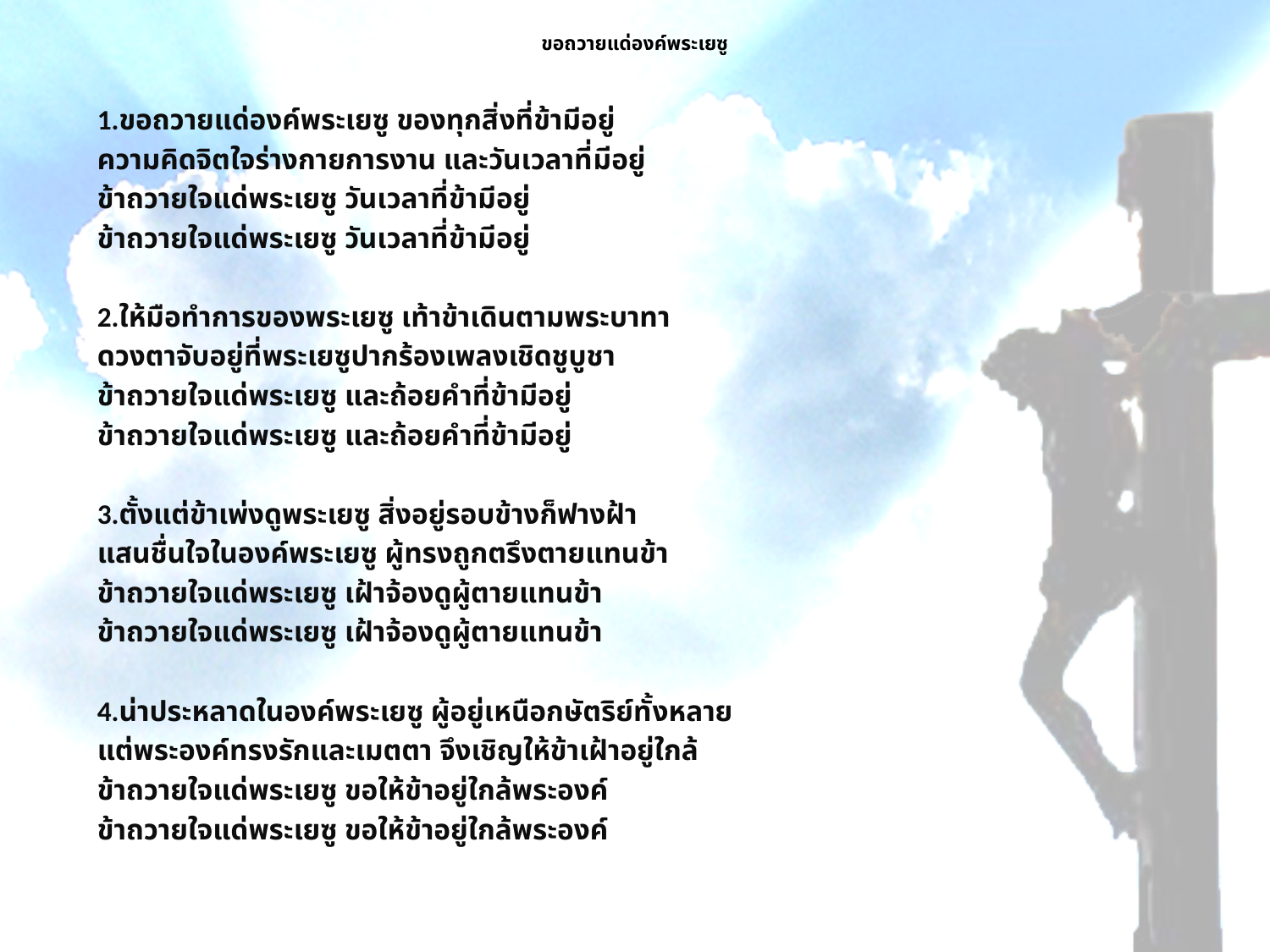

# ขอถวายแด่องค์พระเยซู
1.ขอถวายแด่องค์พระเยซู ของทุกสิ่งที่ข้ามีอยู่
ความคิดจิตใจร่างกายการงาน และวันเวลาที่มีอยู่
ข้าถวายใจแด่พระเยซู วันเวลาที่ข้ามีอยู่
ข้าถวายใจแด่พระเยซู วันเวลาที่ข้ามีอยู่

2.ให้มือทำการของพระเยซู เท้าข้าเดินตามพระบาทา
ดวงตาจับอยู่ที่พระเยซูปากร้องเพลงเชิดชูบูชา
ข้าถวายใจแด่พระเยซู และถ้อยคำที่ข้ามีอยู่
ข้าถวายใจแด่พระเยซู และถ้อยคำที่ข้ามีอยู่

3.ตั้งแต่ข้าเพ่งดูพระเยซู สิ่งอยู่รอบข้างก็ฟางฝ้า
แสนชื่นใจในองค์พระเยซู ผู้ทรงถูกตรึงตายแทนข้า
ข้าถวายใจแด่พระเยซู เฝ้าจ้องดูผู้ตายแทนข้า
ข้าถวายใจแด่พระเยซู เฝ้าจ้องดูผู้ตายแทนข้า

4.น่าประหลาดในองค์พระเยซู ผู้อยู่เหนือกษัตริย์ทั้งหลาย
แต่พระองค์ทรงรักและเมตตา จึงเชิญให้ข้าเฝ้าอยู่ใกล้
ข้าถวายใจแด่พระเยซู ขอให้ข้าอยู่ใกล้พระองค์
ข้าถวายใจแด่พระเยซู ขอให้ข้าอยู่ใกล้พระองค์